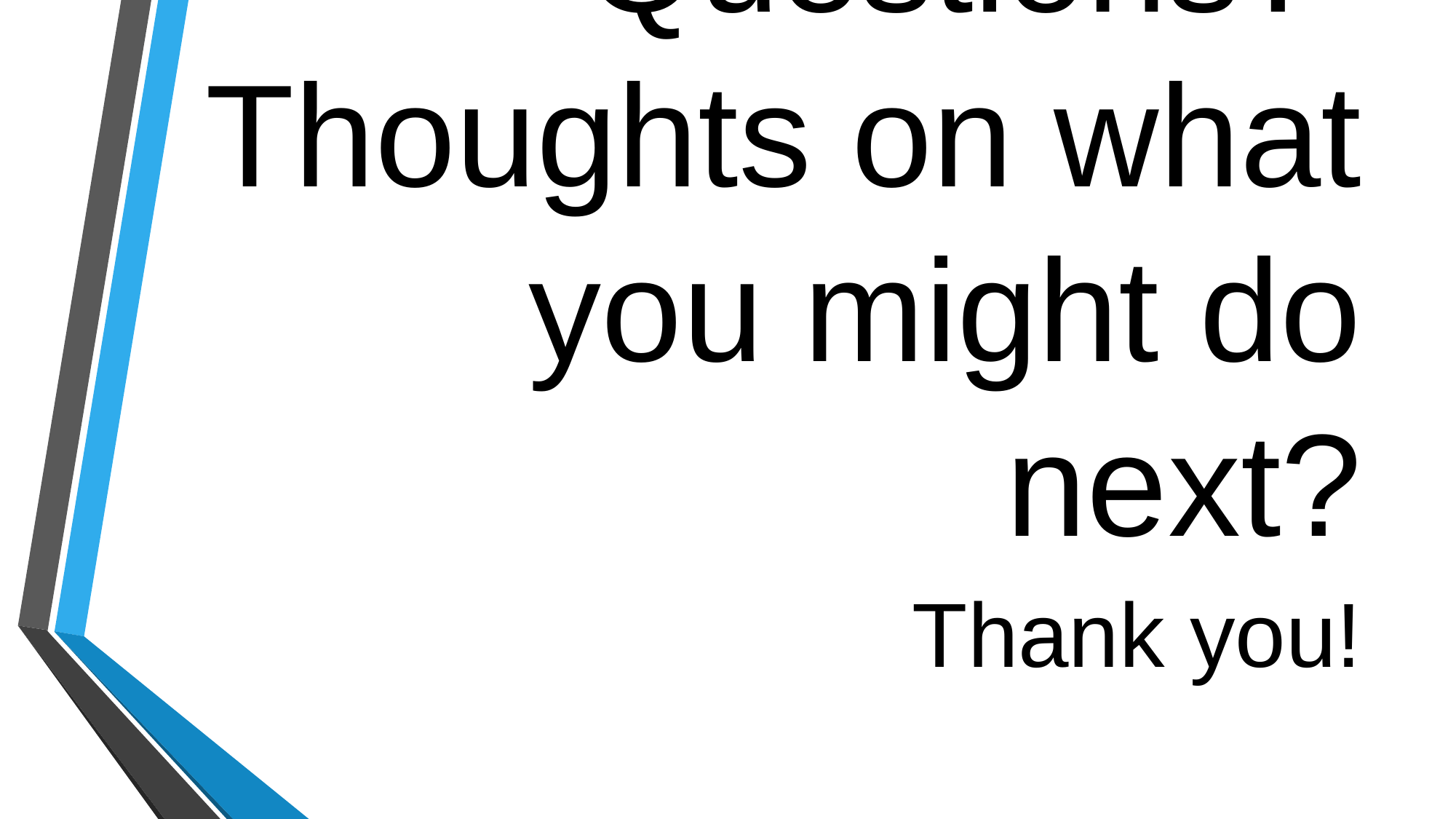

# Questions?  Thoughts on what you might do next?
Thank you!